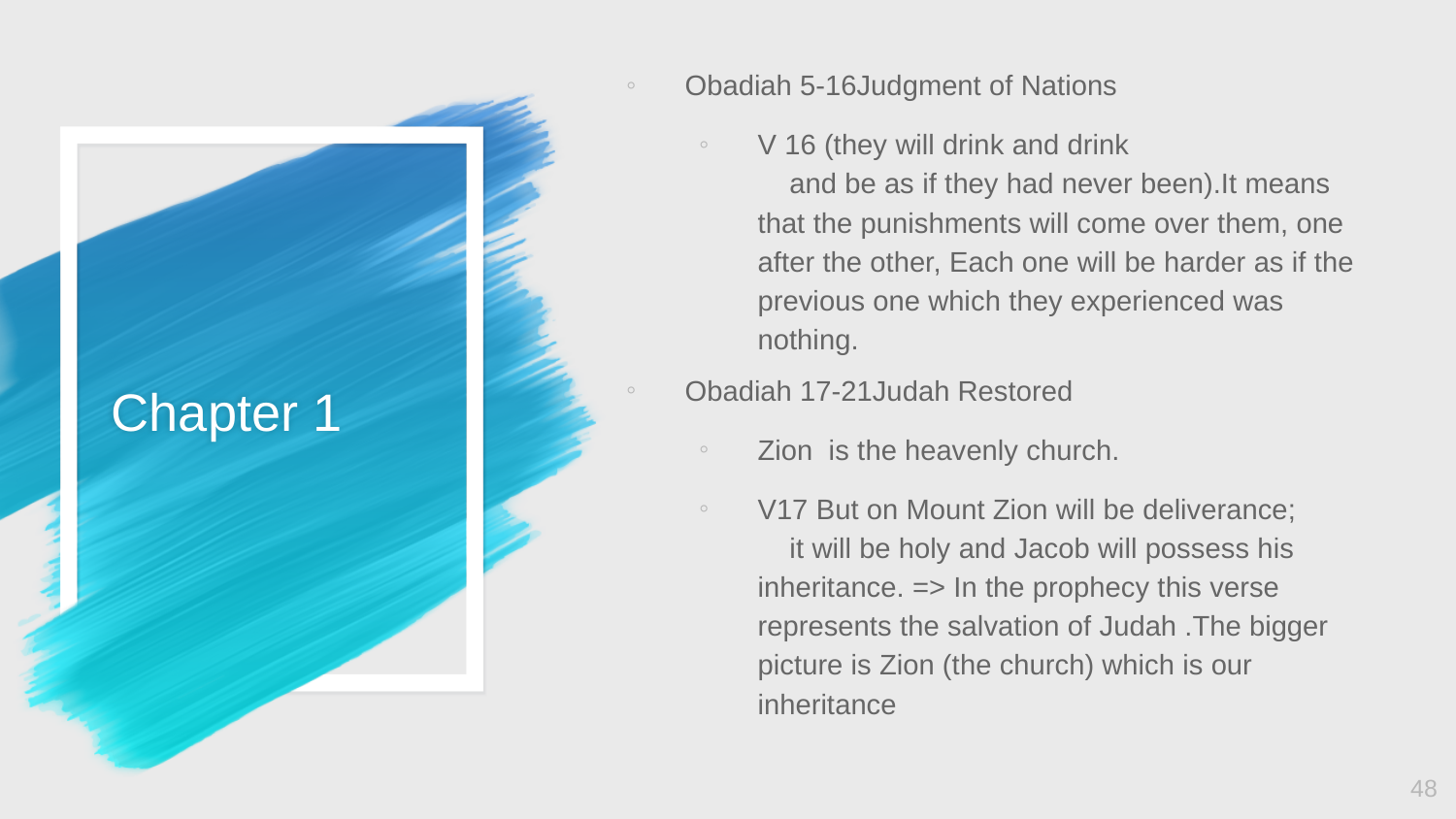

Obadiah 5-16Judgment of Nations
V 16 (they will drink and drink
    and be as if they had never been).It means that the punishments will come over them, one after the other, Each one will be harder as if the previous one which they experienced was nothing.
Obadiah 17-21Judah Restored
Zion  is the heavenly church.
V17 But on Mount Zion will be deliverance;
    it will be holy and Jacob will possess his inheritance. => In the prophecy this verse represents the salvation of Judah .The bigger picture is Zion (the church) which is our inheritance
# Chapter 1
48